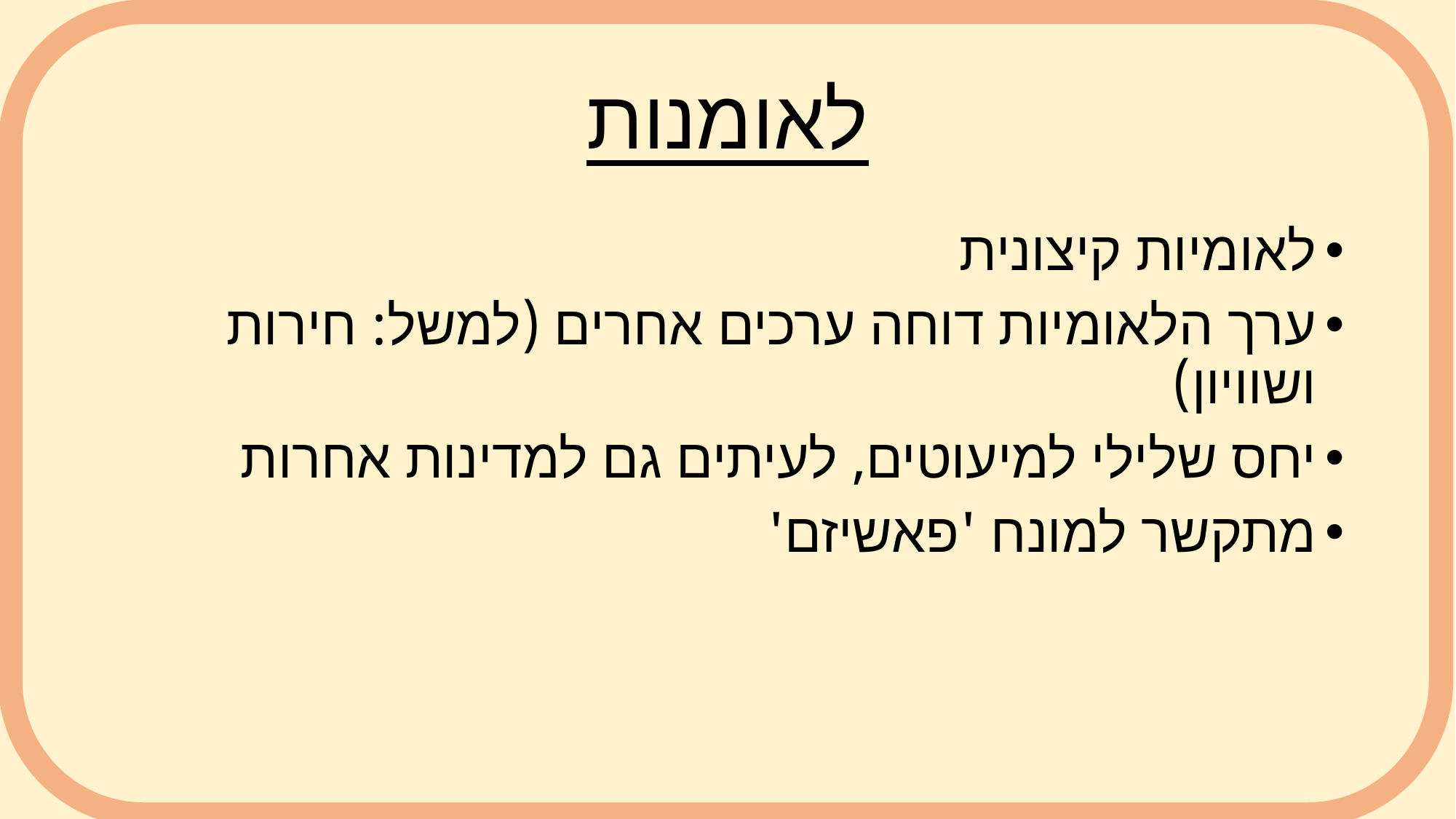

# לאומנות
לאומיות קיצונית
ערך הלאומיות דוחה ערכים אחרים (למשל: חירות ושוויון)
יחס שלילי למיעוטים, לעיתים גם למדינות אחרות
מתקשר למונח 'פאשיזם'